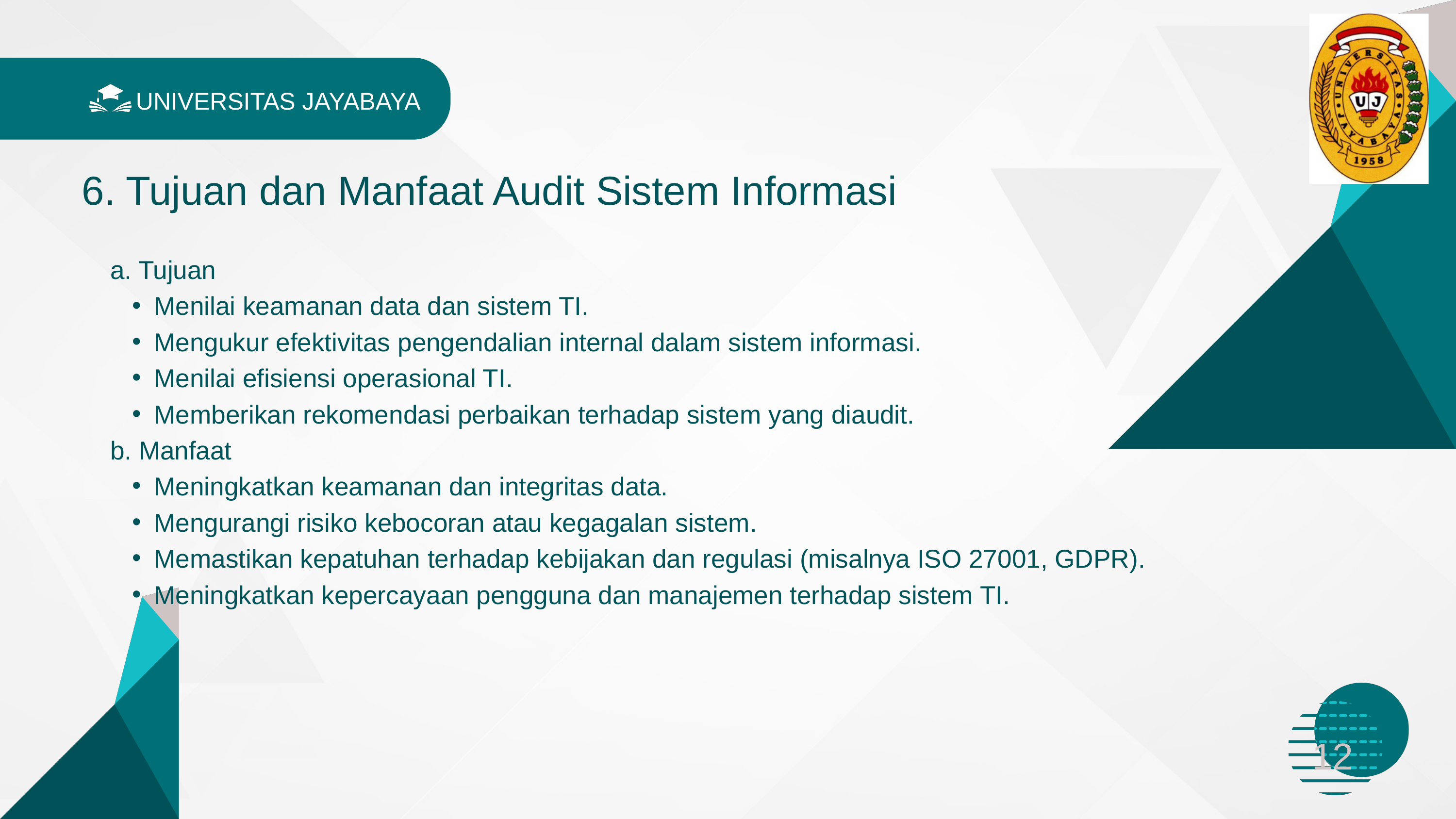

UNIVERSITAS JAYABAYA

6. Tujuan dan Manfaat Audit Sistem Informasi

a. Tujuan
Menilai keamanan data dan sistem TI.
Mengukur efektivitas pengendalian internal dalam sistem informasi.
Menilai efisiensi operasional TI.
Memberikan rekomendasi perbaikan terhadap sistem yang diaudit.
b. Manfaat
Meningkatkan keamanan dan integritas data.
Mengurangi risiko kebocoran atau kegagalan sistem.
Memastikan kepatuhan terhadap kebijakan dan regulasi (misalnya ISO 27001, GDPR).
Meningkatkan kepercayaan pengguna dan manajemen terhadap sistem TI.

12